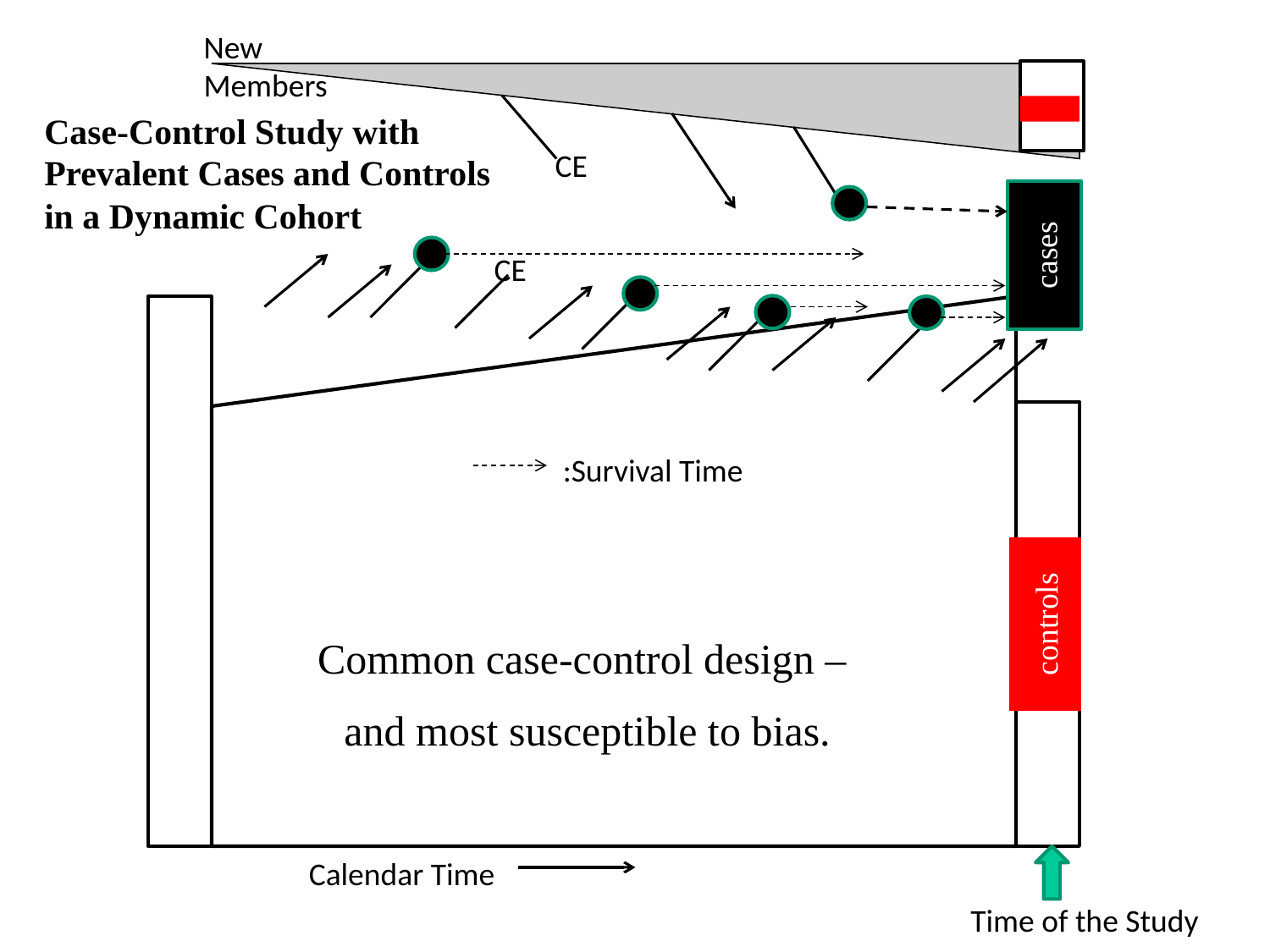

New
Members

Case-Control Study with Prevalent Cases and Controls
in a Dynamic Cohort
CE
cases

CE

:Survival Time
controls
Common case-control design –
and most susceptible to bias.

Time of the Study
Calendar Time